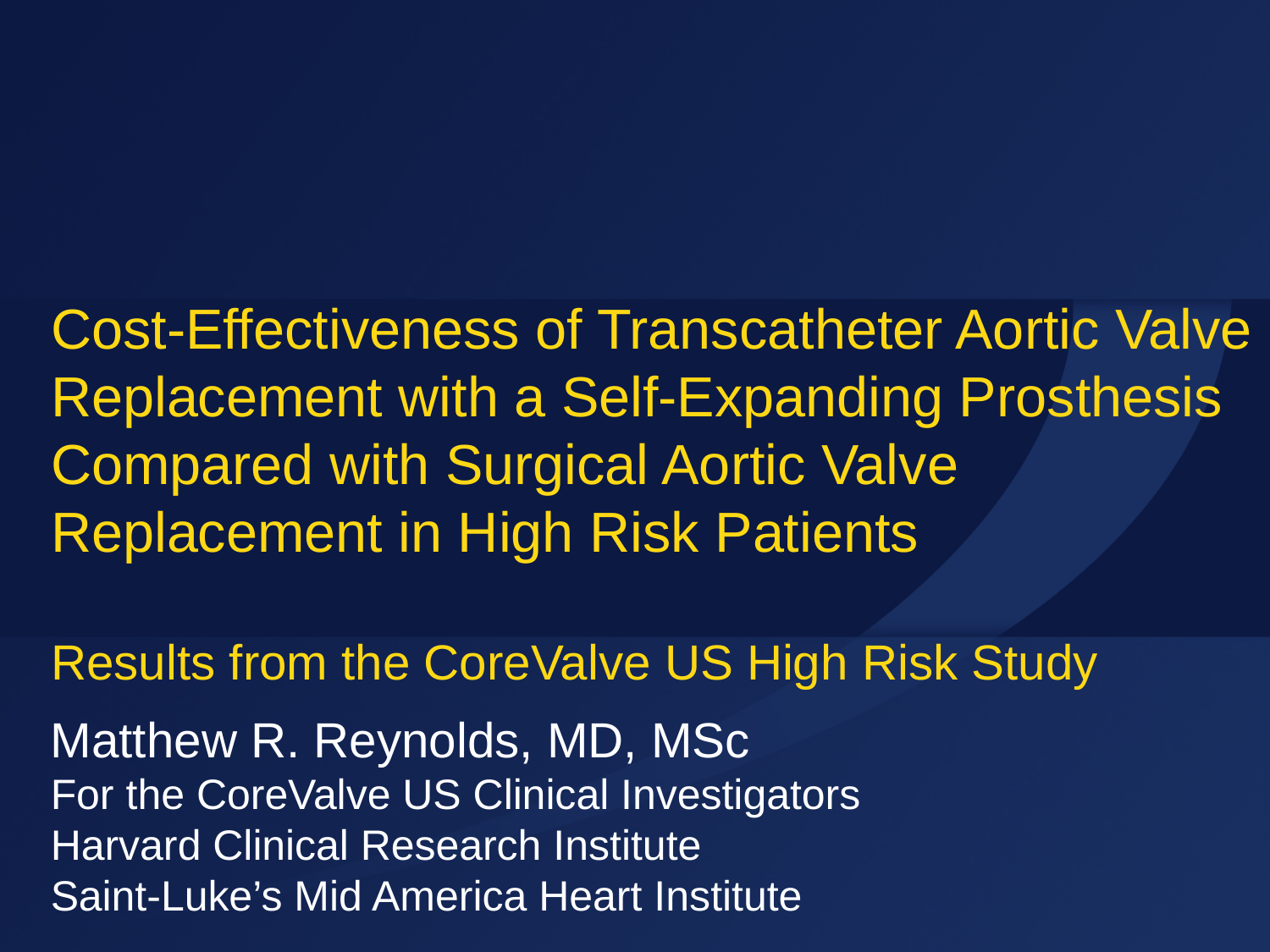

# Cost-Effectiveness of Transcatheter Aortic Valve Replacement with a Self-Expanding Prosthesis Compared with Surgical Aortic Valve Replacement in High Risk Patients Results from the CoreValve US High Risk Study
Matthew R. Reynolds, MD, MSc
For the CoreValve US Clinical Investigators
Harvard Clinical Research Institute
Saint-Luke’s Mid America Heart Institute